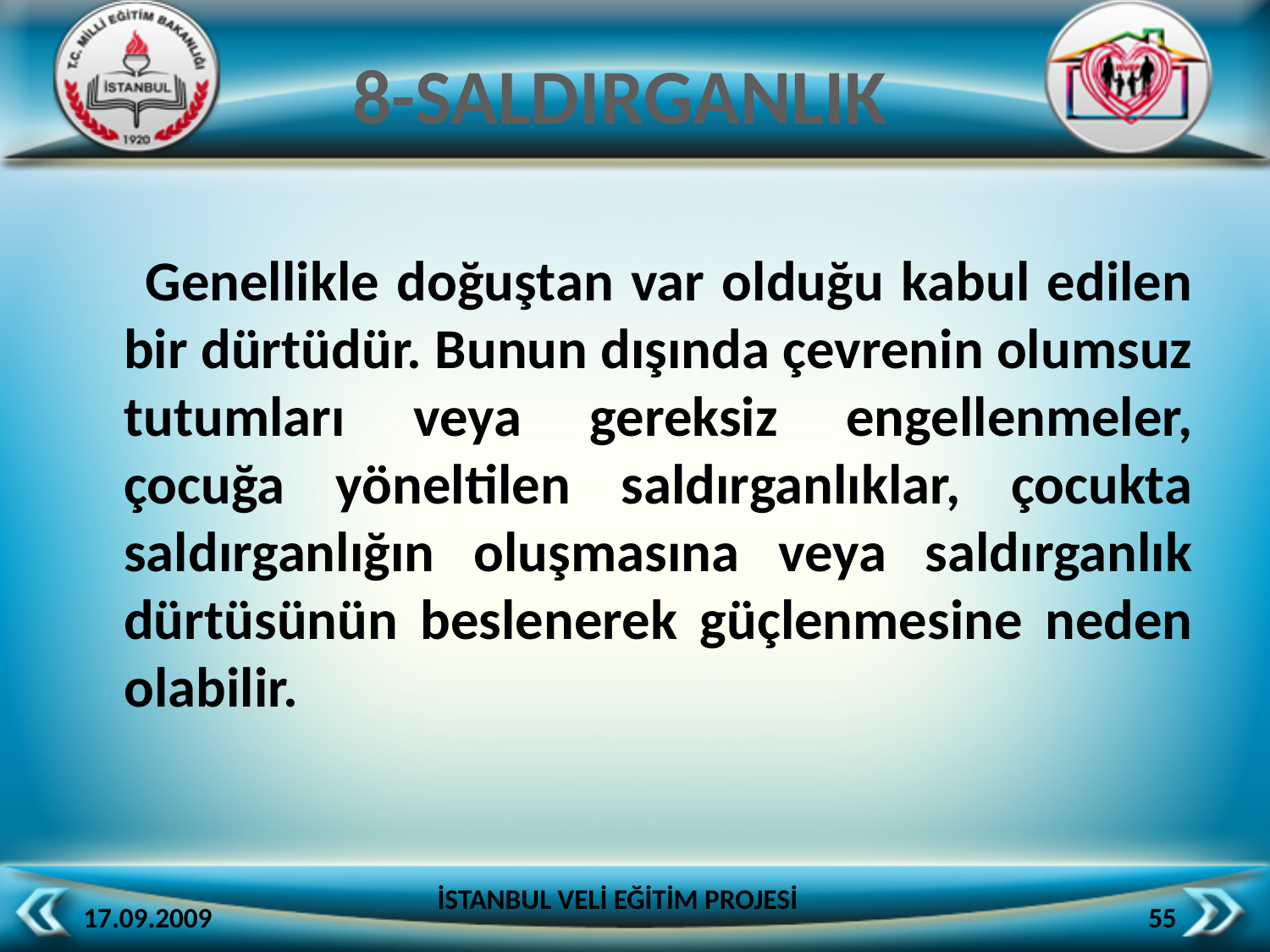

8-SALDIRGANLIK
    Genellikle doğuştan var olduğu kabul edilen bir dürtüdür. Bunun dışında çevrenin olumsuz tutumları veya gereksiz engellenmeler, çocuğa yöneltilen saldırganlıklar, çocukta saldırganlığın oluşmasına veya saldırganlık dürtüsünün beslenerek güçlenmesine neden olabilir.
İSTANBUL VELİ EĞİTİM PROJESİ
17.09.2009
55